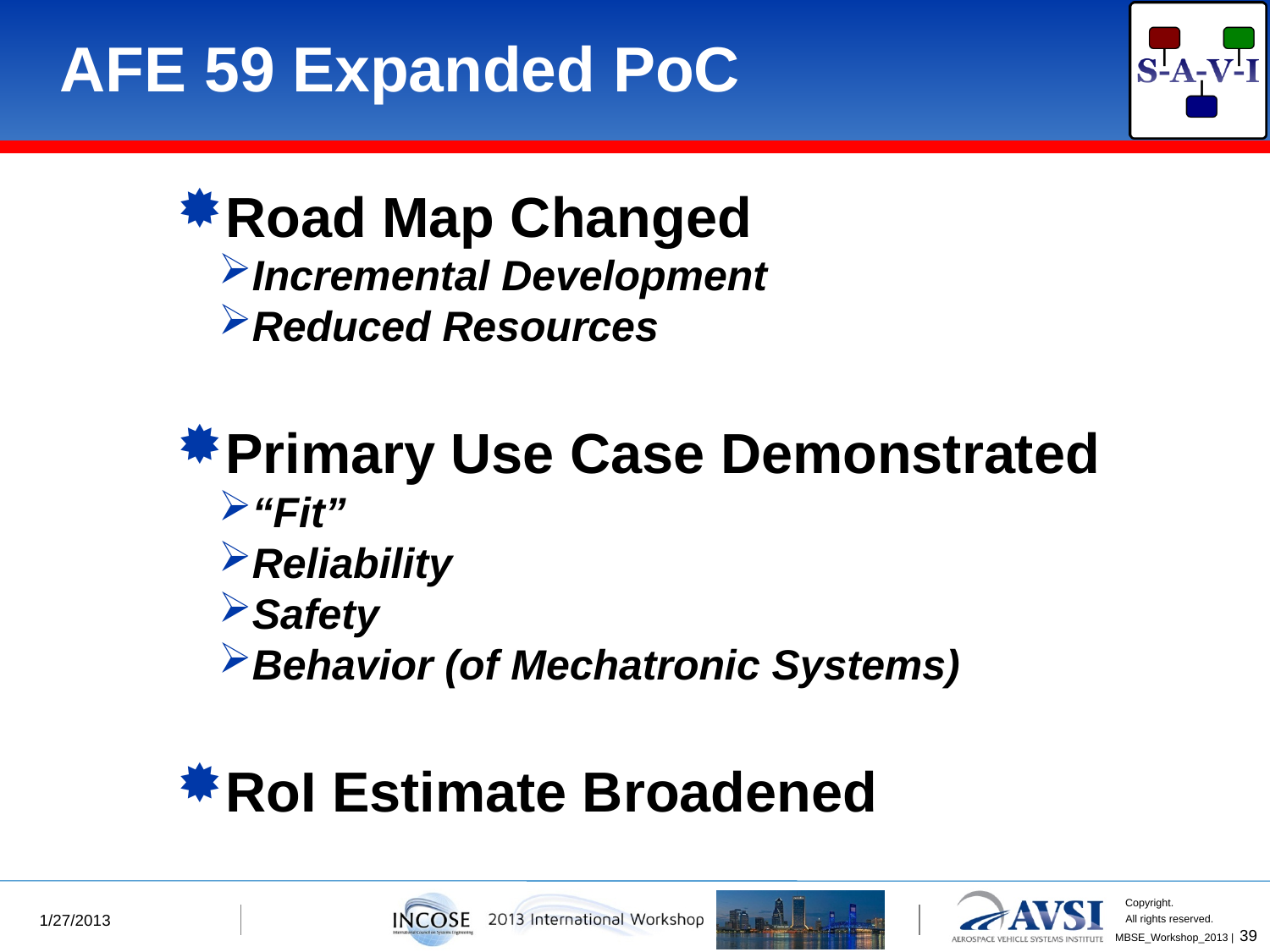

# AFE 59 Expanded PoC
Road Map Changed
Incremental Development
Reduced Resources

Primary Use Case Demonstrated
“Fit”
Reliability
Safety
Behavior (of Mechatronic Systems)

RoI Estimate Broadened